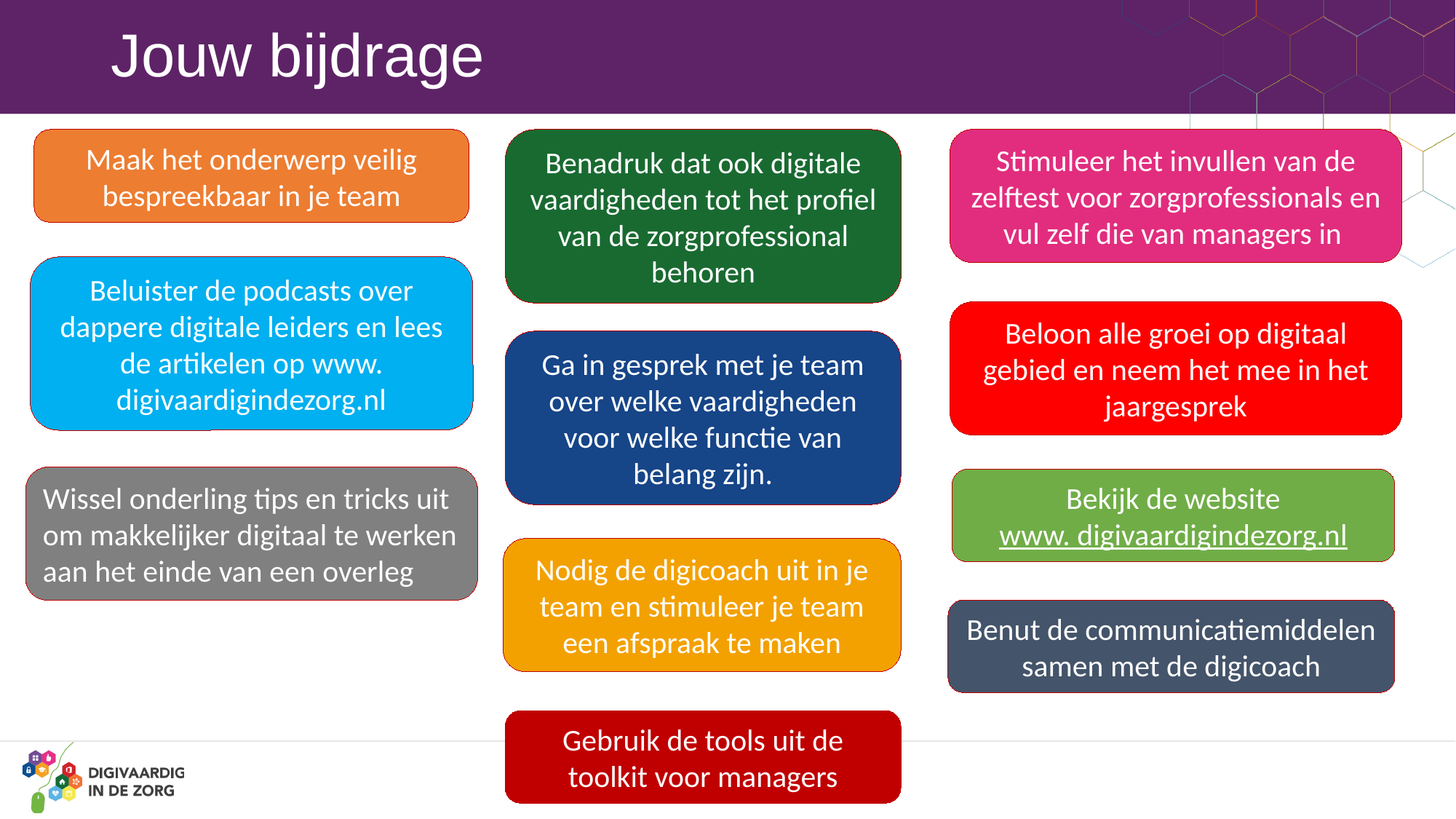

# Jouw bijdrage
Stimuleer het invullen van de zelftest voor zorgprofessionals en vul zelf die van managers in
Maak het onderwerp veilig bespreekbaar in je team
Benadruk dat ook digitale vaardigheden tot het profiel van de zorgprofessional behoren
Beluister de podcasts over dappere digitale leiders en lees de artikelen op www. digivaardigindezorg.nl
Beloon alle groei op digitaal gebied en neem het mee in het jaargesprek
Ga in gesprek met je team over welke vaardigheden voor welke functie van belang zijn.
Wissel onderling tips en tricks uit om makkelijker digitaal te werken aan het einde van een overleg
Bekijk de website
www. digivaardigindezorg.nl
Nodig de digicoach uit in je team en stimuleer je team een afspraak te maken
Benut de communicatiemiddelen samen met de digicoach
Gebruik de tools uit de toolkit voor managers